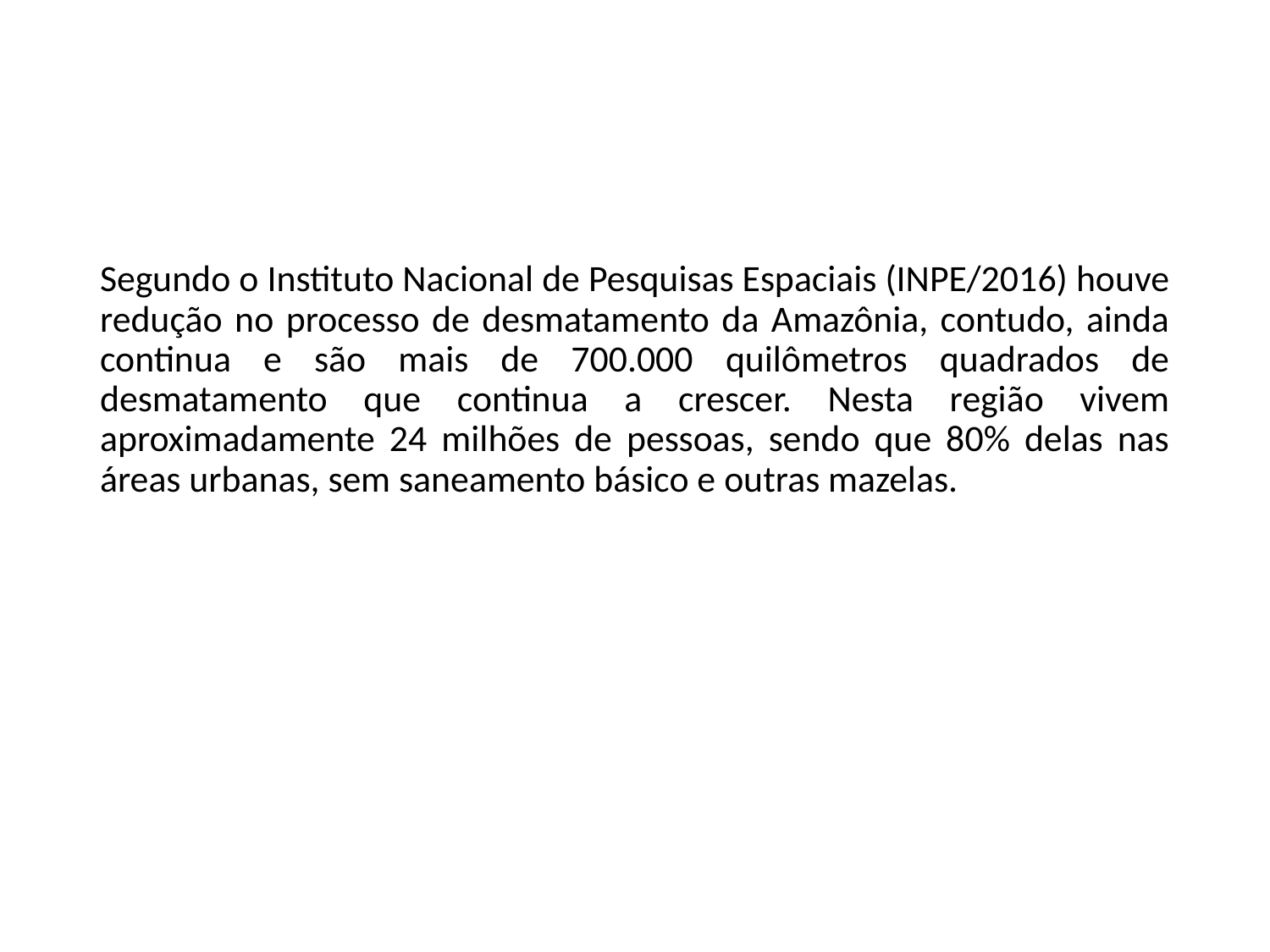

Segundo o Instituto Nacional de Pesquisas Espaciais (INPE/2016) houve redução no processo de desmatamento da Amazônia, contudo, ainda continua e são mais de 700.000 quilômetros quadrados de desmatamento que continua a crescer. Nesta região vivem aproximadamente 24 milhões de pessoas, sendo que 80% delas nas áreas urbanas, sem saneamento básico e outras mazelas.